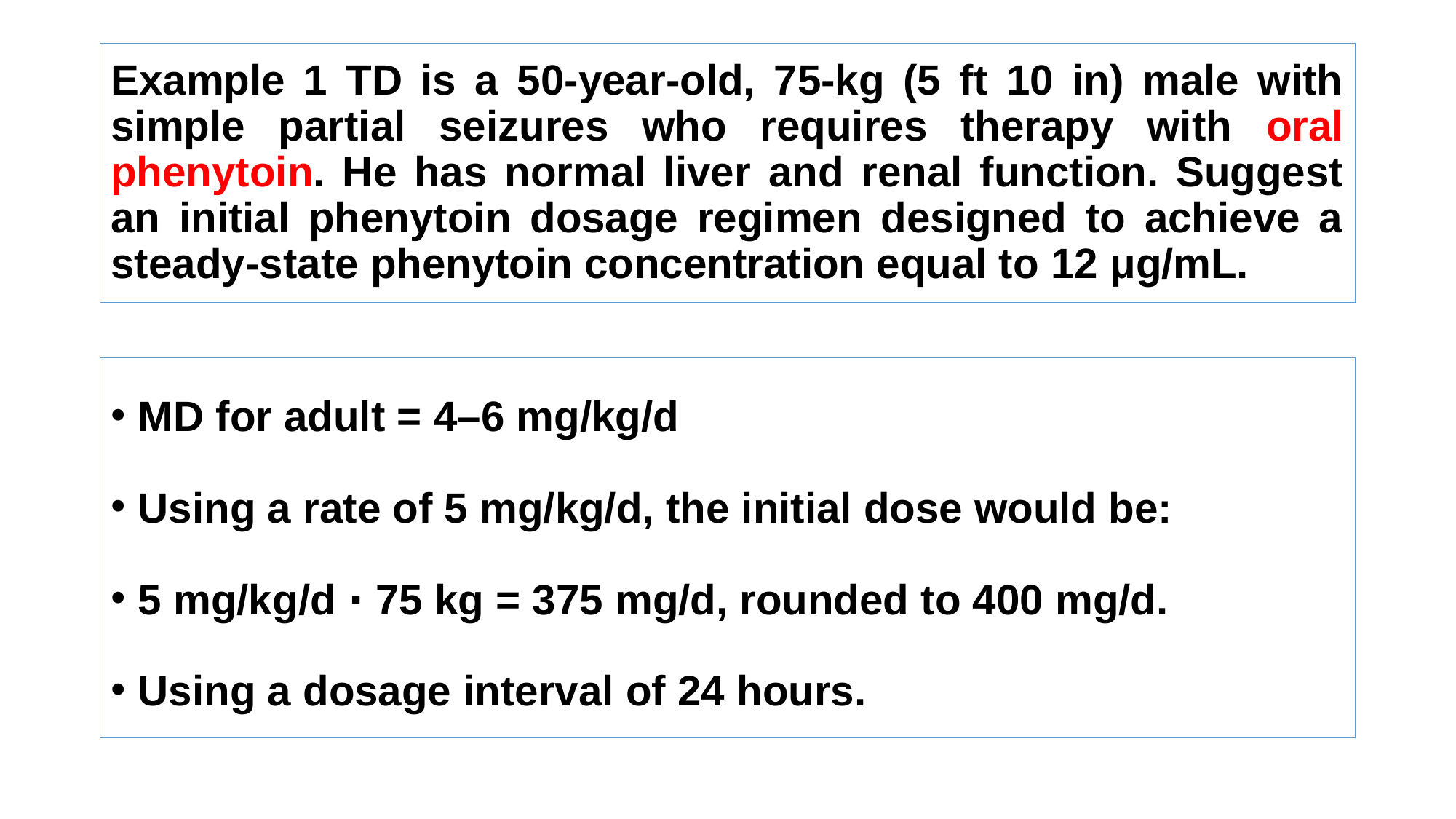

# Example 1 TD is a 50-year-old, 75-kg (5 ft 10 in) male with simple partial seizures who requires therapy with oral phenytoin. He has normal liver and renal function. Suggest an initial phenytoin dosage regimen designed to achieve a steady-state phenytoin concentration equal to 12 μg/mL.
MD for adult = 4–6 mg/kg/d
Using a rate of 5 mg/kg/d, the initial dose would be:
5 mg/kg/d ⋅ 75 kg = 375 mg/d, rounded to 400 mg/d.
Using a dosage interval of 24 hours.